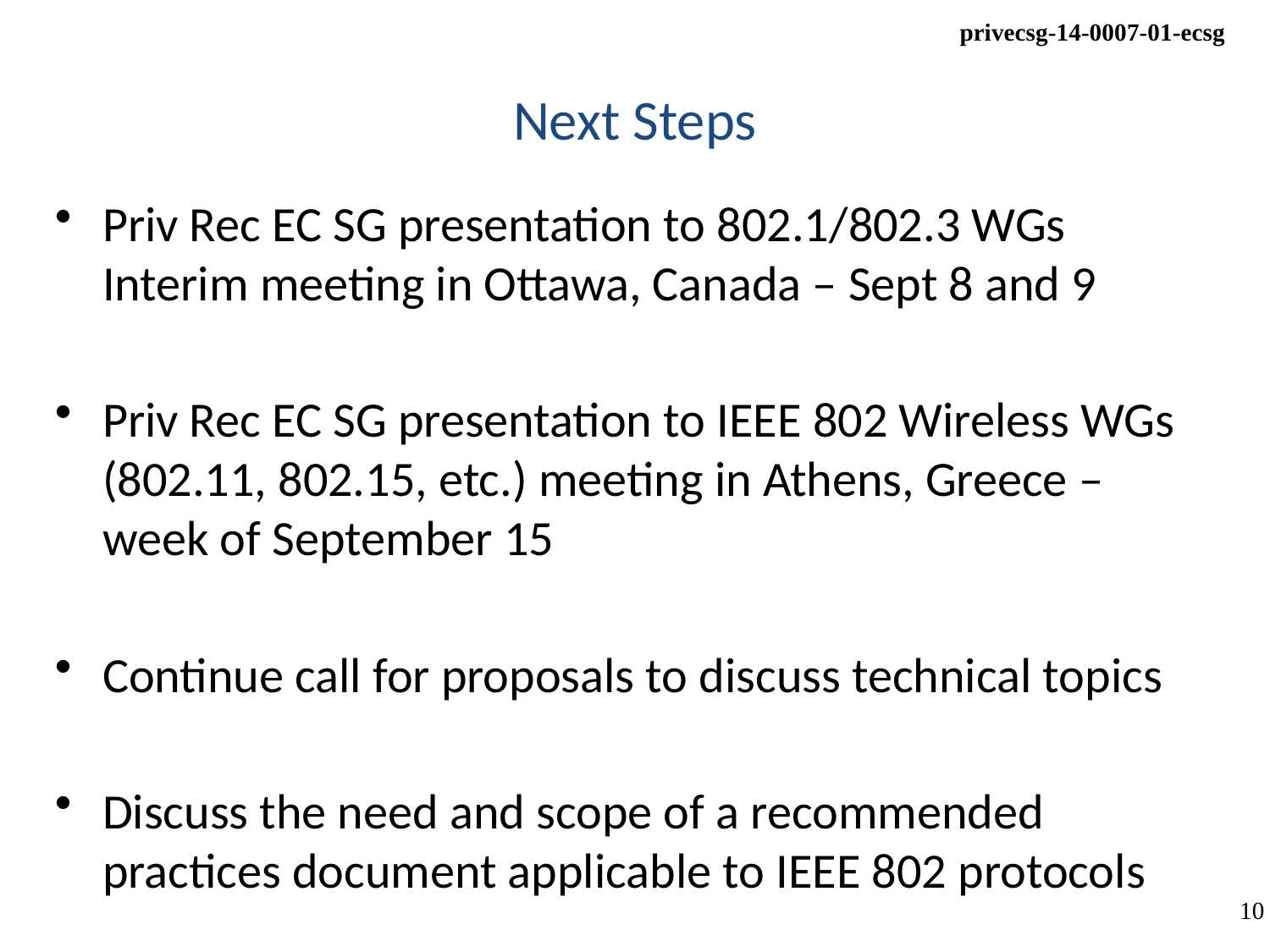

# Next Steps
Priv Rec EC SG presentation to 802.1/802.3 WGs Interim meeting in Ottawa, Canada – Sept 8 and 9

Priv Rec EC SG presentation to IEEE 802 Wireless WGs (802.11, 802.15, etc.) meeting in Athens, Greece – week of September 15

Continue call for proposals to discuss technical topics

Discuss the need and scope of a recommended practices document applicable to IEEE 802 protocols